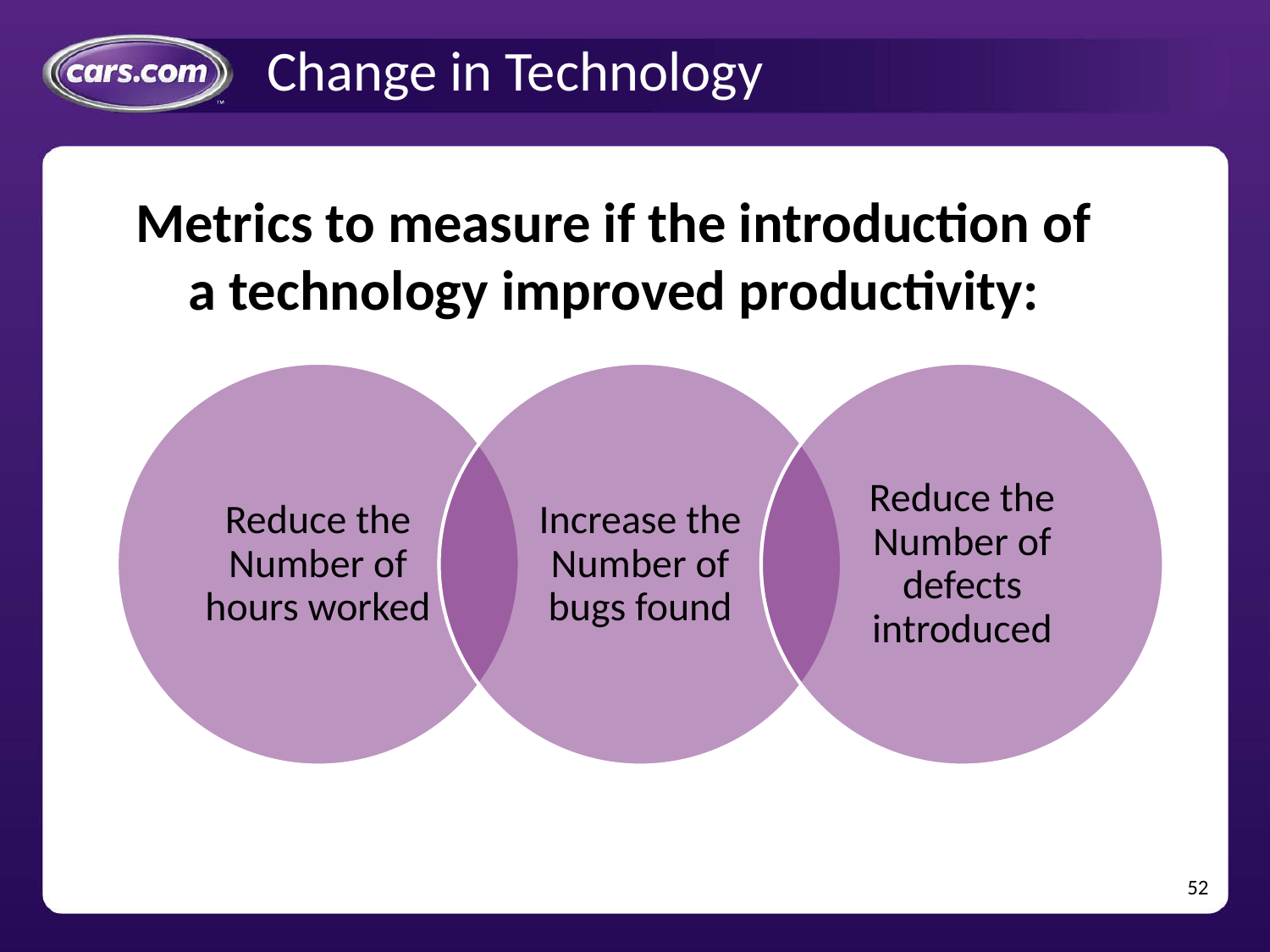

# Change in Technology
Metrics to measure if the introduction of a technology improved productivity:
Reduce the Number of hours worked
Increase the Number of bugs found
Reduce the Number of defects introduced